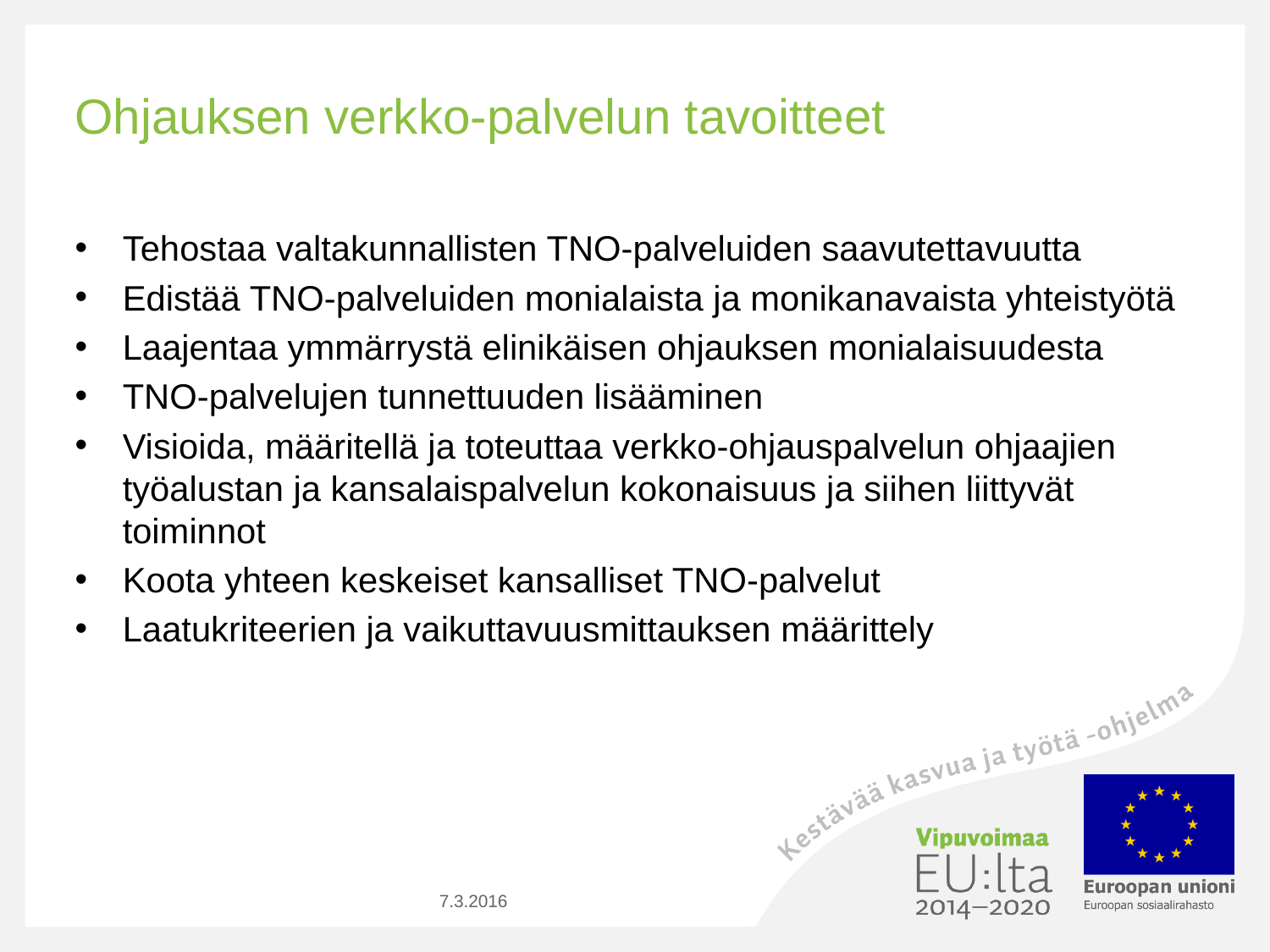

# Ohjauksen verkko-palvelun tavoitteet
Tehostaa valtakunnallisten TNO-palveluiden saavutettavuutta
Edistää TNO-palveluiden monialaista ja monikanavaista yhteistyötä
Laajentaa ymmärrystä elinikäisen ohjauksen monialaisuudesta
TNO-palvelujen tunnettuuden lisääminen
Visioida, määritellä ja toteuttaa verkko-ohjauspalvelun ohjaajien työalustan ja kansalaispalvelun kokonaisuus ja siihen liittyvät toiminnot
Koota yhteen keskeiset kansalliset TNO-palvelut
Laatukriteerien ja vaikuttavuusmittauksen määrittely
7.3.2016